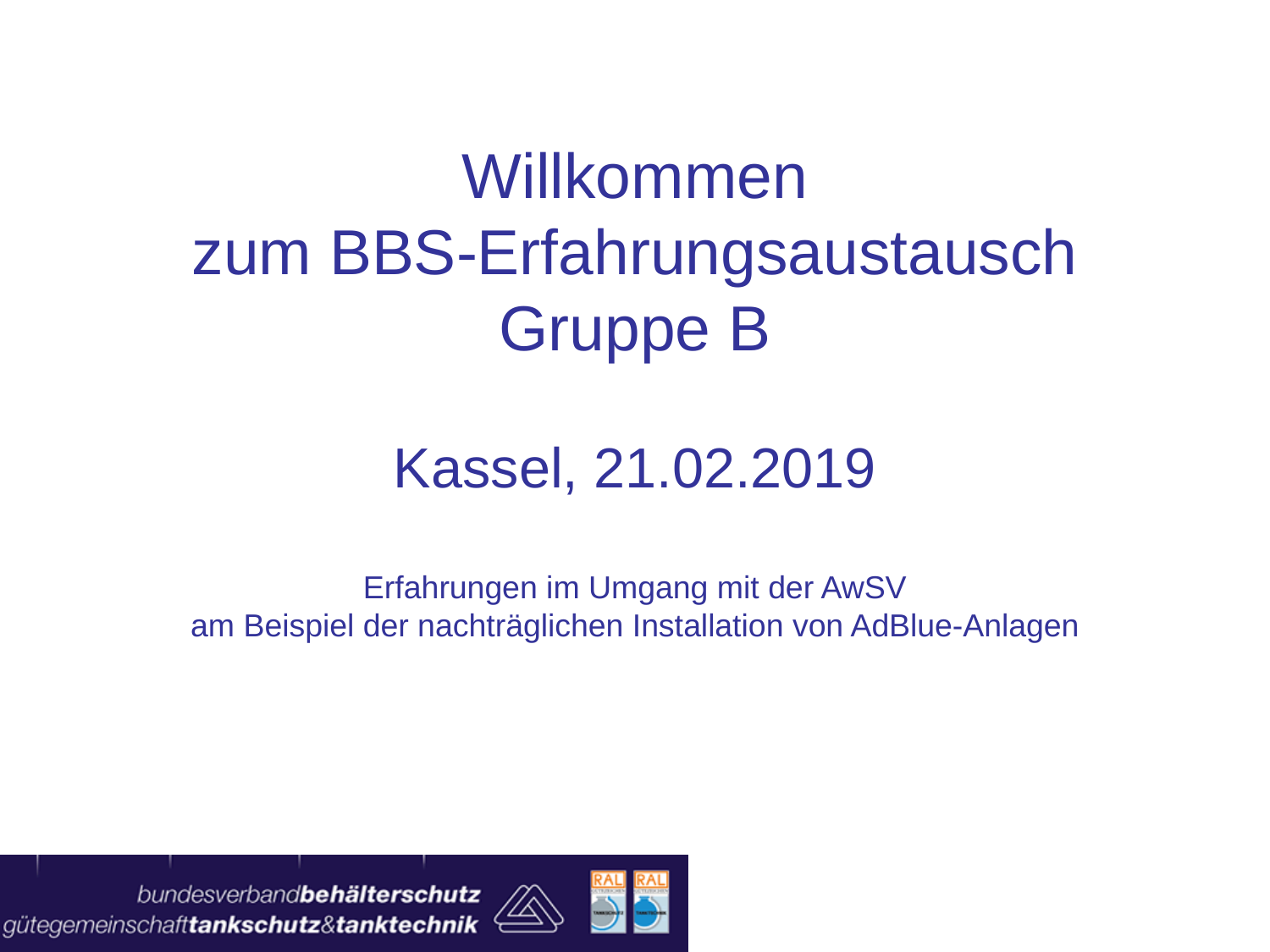

# Willkommen zum BBS-Erfahrungsaustausch Gruppe B Kassel, 21.02.2019 Erfahrungen im Umgang mit der AwSV am Beispiel der nachträglichen Installation von AdBlue-Anlagen